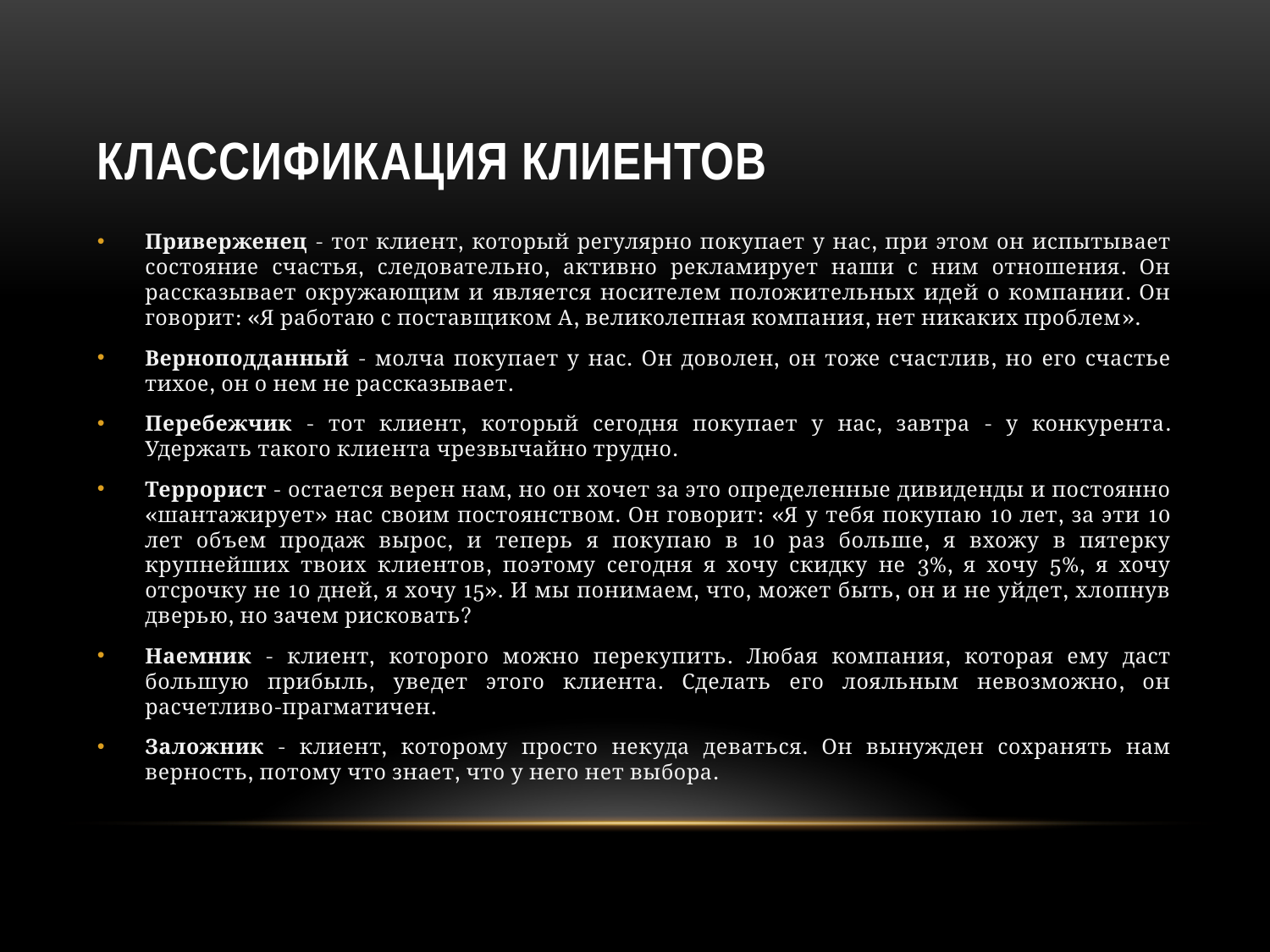

# Классификация клиентов
Приверженец - тот клиент, который регулярно покупает у нас, при этом он испытывает состояние счастья, следовательно, активно рекламирует наши с ним отношения. Он рассказывает окружающим и является носителем положительных идей о компании. Он говорит: «Я работаю с поставщиком А, великолепная компания, нет никаких проблем».
Верноподданный - молча покупает у нас. Он доволен, он тоже счастлив, но его счастье тихое, он о нем не рассказывает.
Перебежчик - тот клиент, который сегодня покупает у нас, завтра - у конкурента. Удержать такого клиента чрезвычайно трудно.
Террорист - остается верен нам, но он хочет за это определенные дивиденды и постоянно «шантажирует» нас своим постоянством. Он говорит: «Я у тебя покупаю 10 лет, за эти 10 лет объем продаж вырос, и теперь я покупаю в 10 раз больше, я вхожу в пятерку крупнейших твоих клиентов, поэтому сегодня я хочу скидку не 3%, я хочу 5%, я хочу отсрочку не 10 дней, я хочу 15». И мы понимаем, что, может быть, он и не уйдет, хлопнув дверью, но зачем рисковать?
Наемник - клиент, которого можно перекупить. Любая компания, которая ему даст большую прибыль, уведет этого клиента. Сделать его лояльным невозможно, он расчетливо-прагматичен.
Заложник - клиент, которому просто некуда деваться. Он вынужден сохранять нам верность, потому что знает, что у него нет выбора.